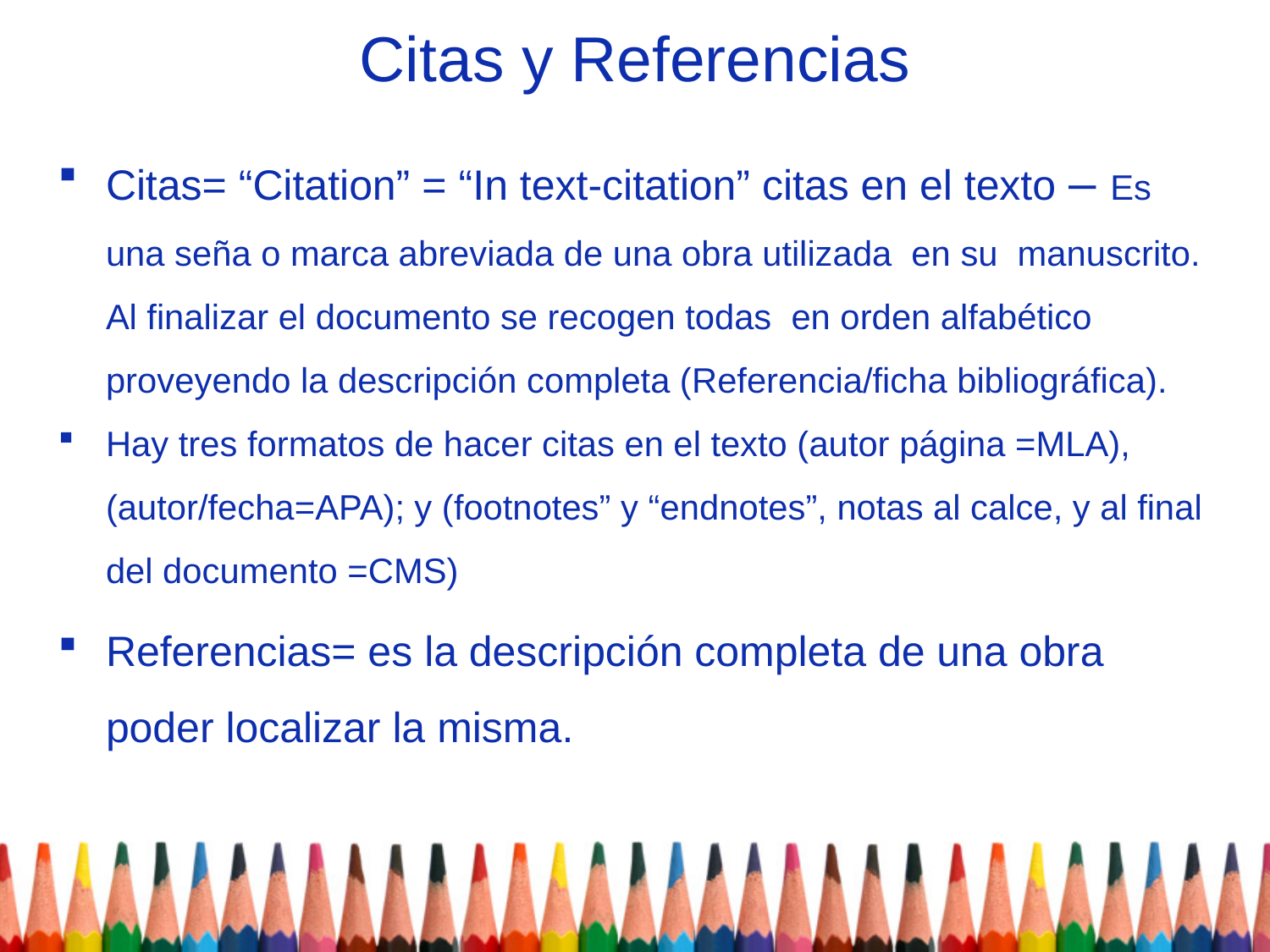

# Citas y Referencias
Citas= “Citation” = “In text-citation” citas en el texto – Es una seña o marca abreviada de una obra utilizada  en su  manuscrito. Al finalizar el documento se recogen todas  en orden alfabético proveyendo la descripción completa (Referencia/ficha bibliográfica).
Hay tres formatos de hacer citas en el texto (autor página =MLA), (autor/fecha=APA); y (footnotes” y “endnotes”, notas al calce, y al final del documento =CMS)
Referencias= es la descripción completa de una obra poder localizar la misma.